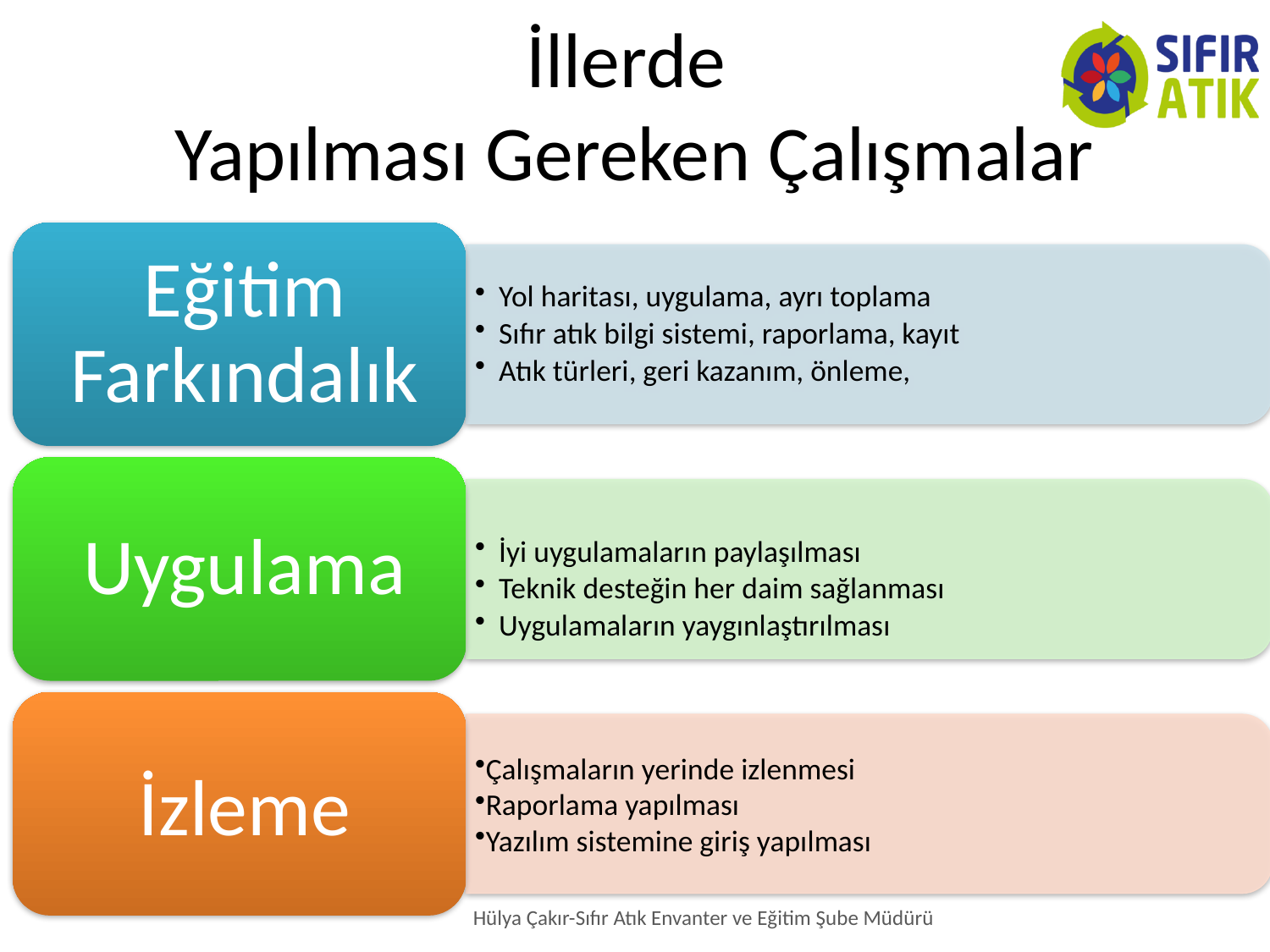

# İllerde Yapılması Gereken Çalışmalar
Yol haritası, uygulama, ayrı toplama
Sıfır atık bilgi sistemi, raporlama, kayıt
Atık türleri, geri kazanım, önleme,
Eğitim Farkındalık

İyi uygulamaların paylaşılması
Teknik desteğin her daim sağlanması
Uygulamaların yaygınlaştırılması
Uygulama
Çalışmaların yerinde izlenmesi
Raporlama yapılması
Yazılım sistemine giriş yapılması
İzleme
Hülya Çakır-Sıfır Atık Envanter ve Eğitim Şube Müdürü